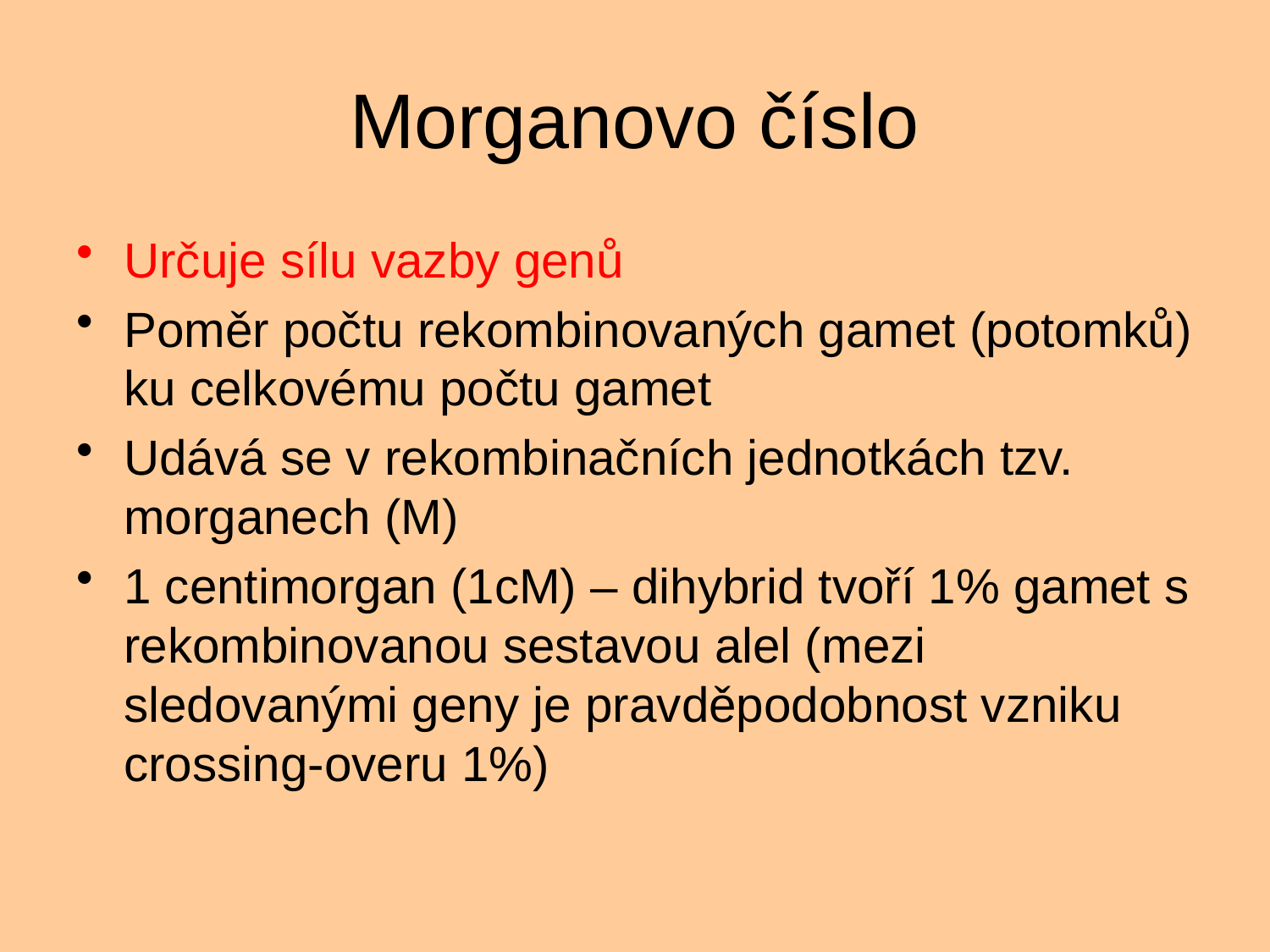

# Morganovo číslo
Určuje sílu vazby genů
Poměr počtu rekombinovaných gamet (potomků) ku celkovému počtu gamet
Udává se v rekombinačních jednotkách tzv. morganech (M)
1 centimorgan (1cM) – dihybrid tvoří 1% gamet s rekombinovanou sestavou alel (mezi sledovanými geny je pravděpodobnost vzniku crossing-overu 1%)